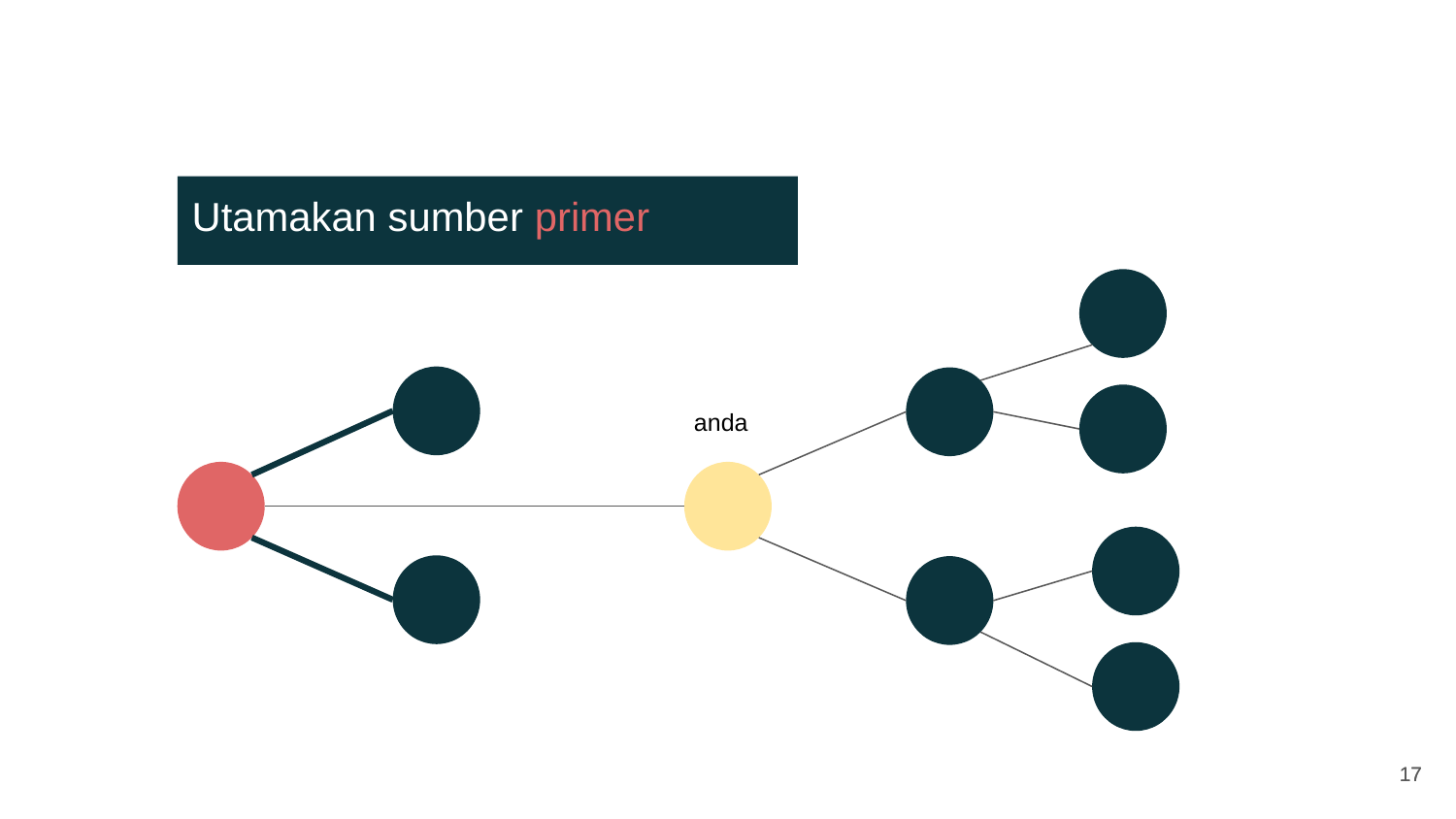

# Utamakan sumber primer

anda

17
17